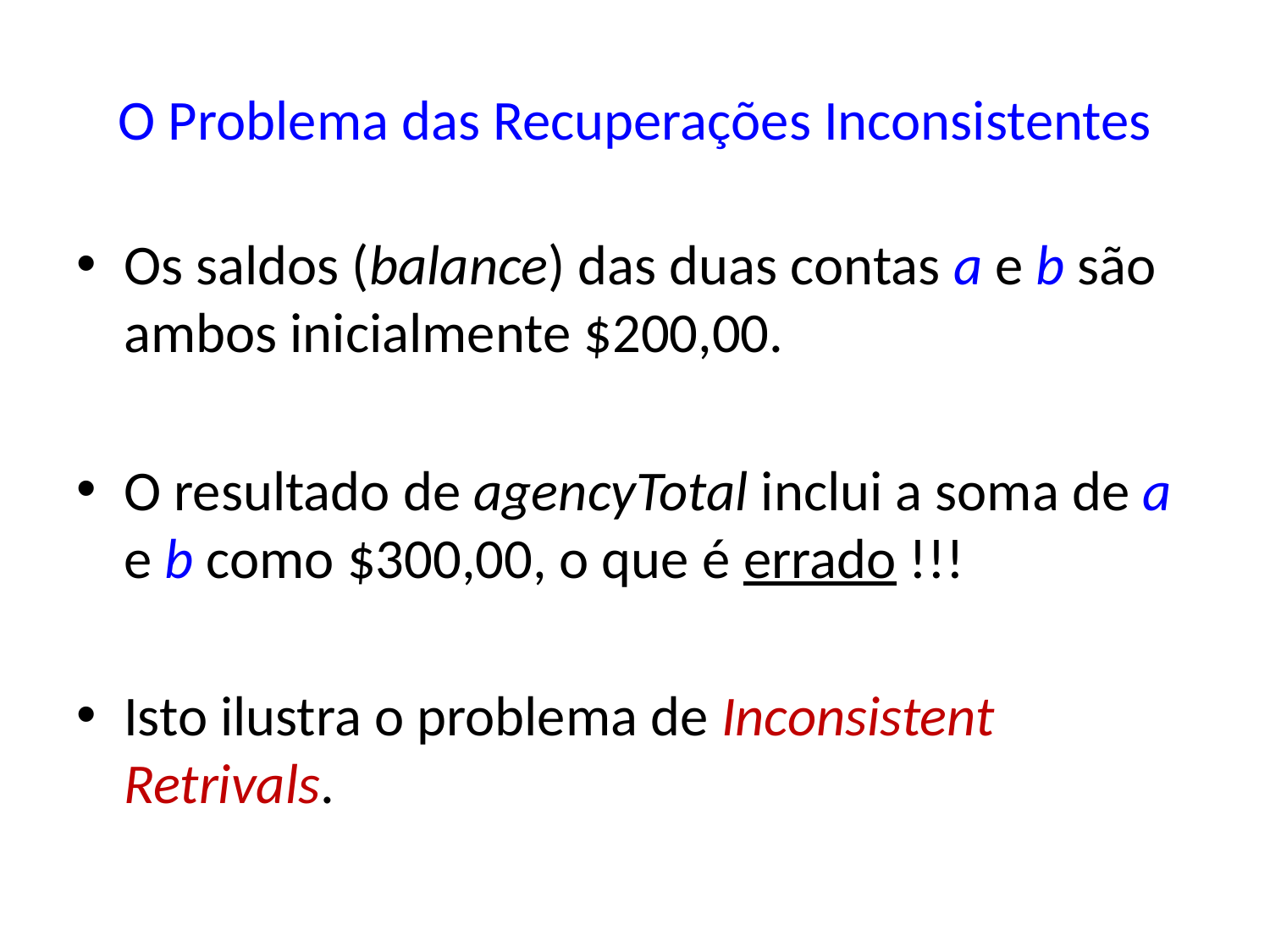

# O Problema das Recuperações Inconsistentes
Os saldos (balance) das duas contas a e b são ambos inicialmente $200,00.

O resultado de agencyTotal inclui a soma de a e b como $300,00, o que é errado !!!

Isto ilustra o problema de Inconsistent Retrivals.